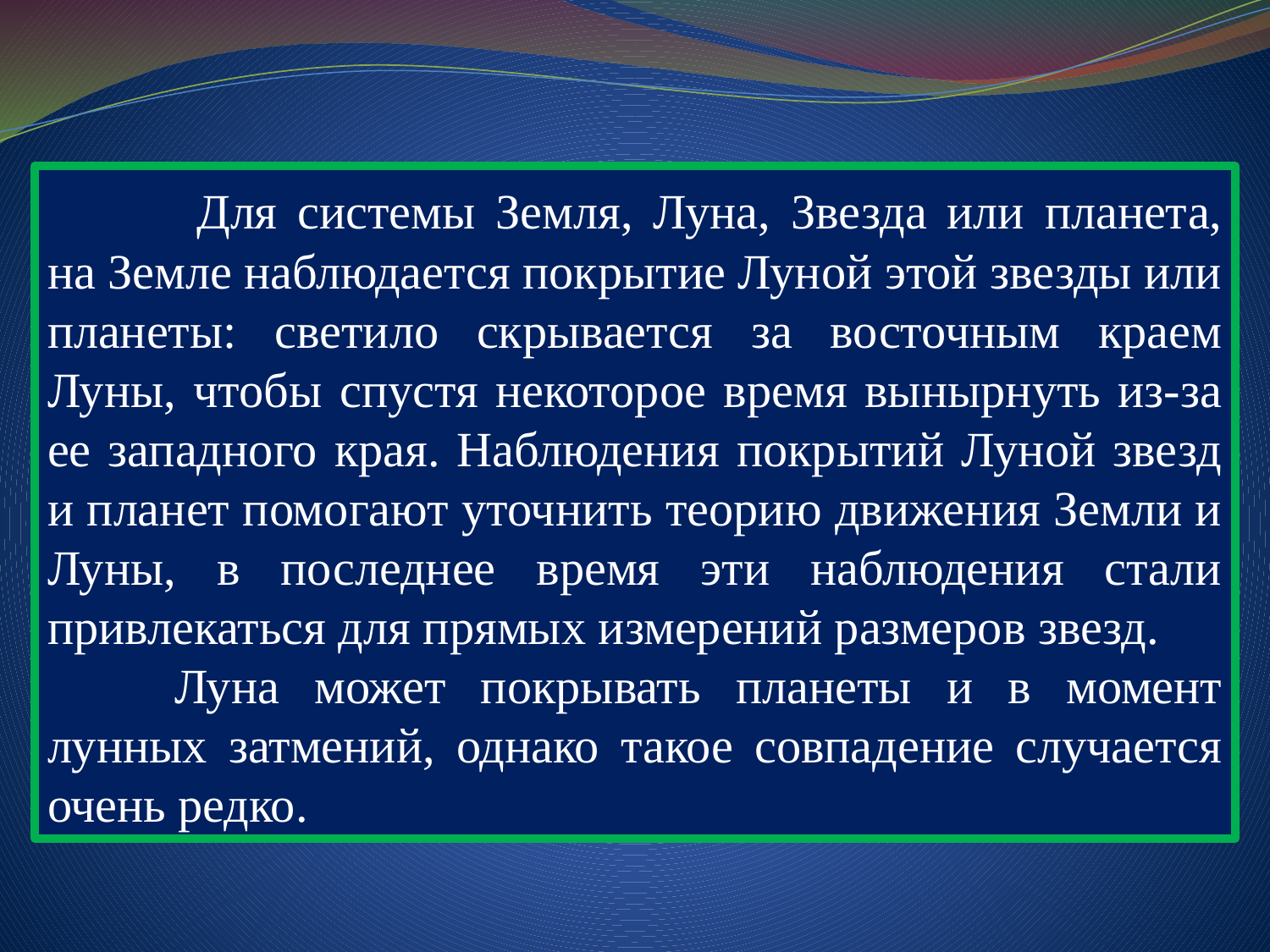

Для системы Земля, Луна, Звезда или планета, на Земле наблюдается покрытие Луной этой звезды или планеты: светило скрывается за восточным краем Луны, чтобы спустя некоторое время вынырнуть из-за ее западного края. Наблюдения покрытий Луной звезд и планет помогают уточнить теорию движения Земли и Луны, в последнее время эти наблюдения стали привлекаться для прямых измерений размеров звезд.
	Луна может покрывать планеты и в момент лунных затмений, однако такое совпадение случается очень редко.